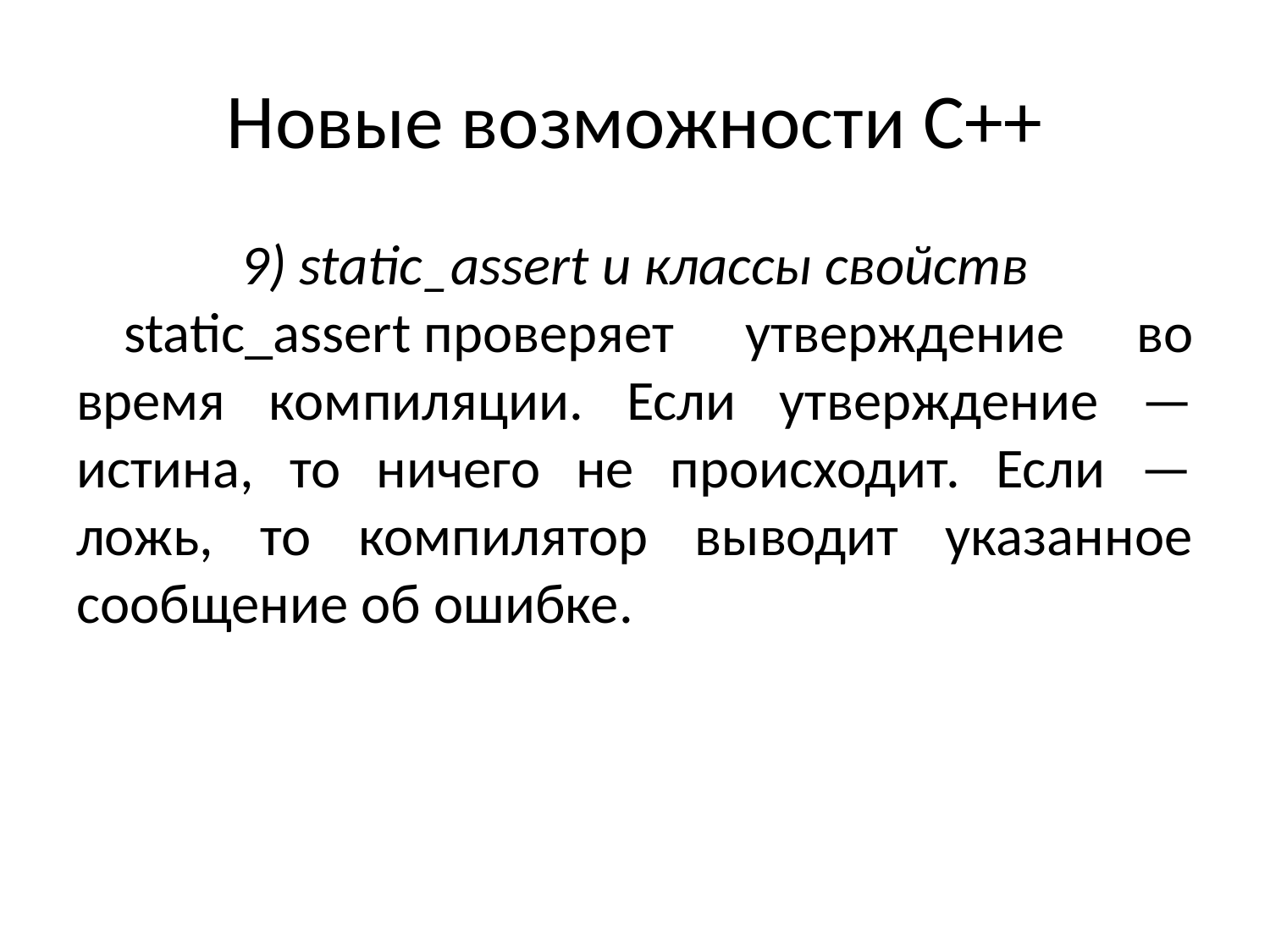

# Новые возможности С++
9) static_assert и классы свойств
static_assert проверяет утверждение во время компиляции. Если утверждение — истина, то ничего не происходит. Если — ложь, то компилятор выводит указанное сообщение об ошибке.